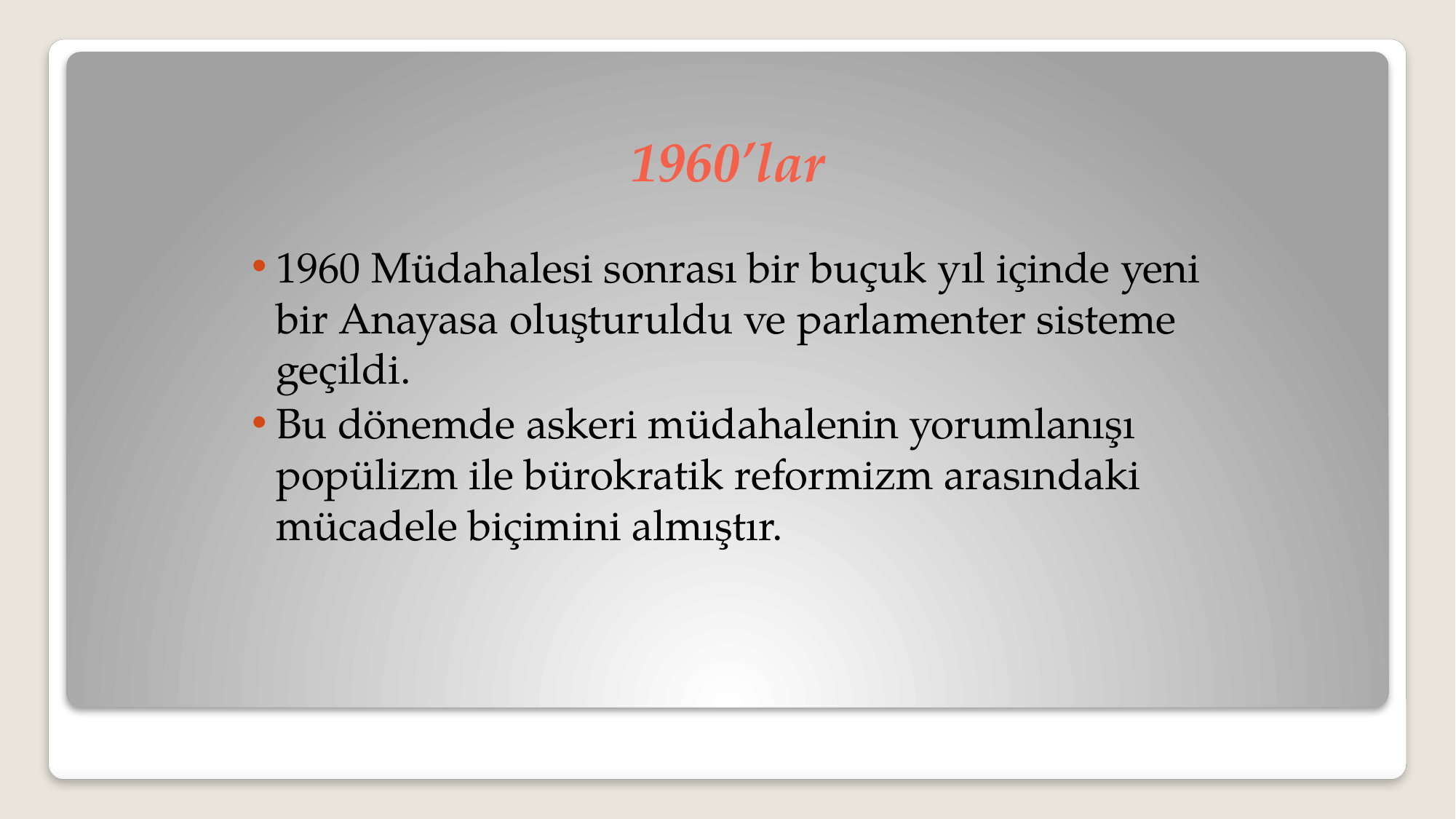

# 1960’lar
1960 Müdahalesi sonrası bir buçuk yıl içinde yeni bir Anayasa oluşturuldu ve parlamenter sisteme geçildi.
Bu dönemde askeri müdahalenin yorumlanışı popülizm ile bürokratik reformizm arasındaki mücadele biçimini almıştır.